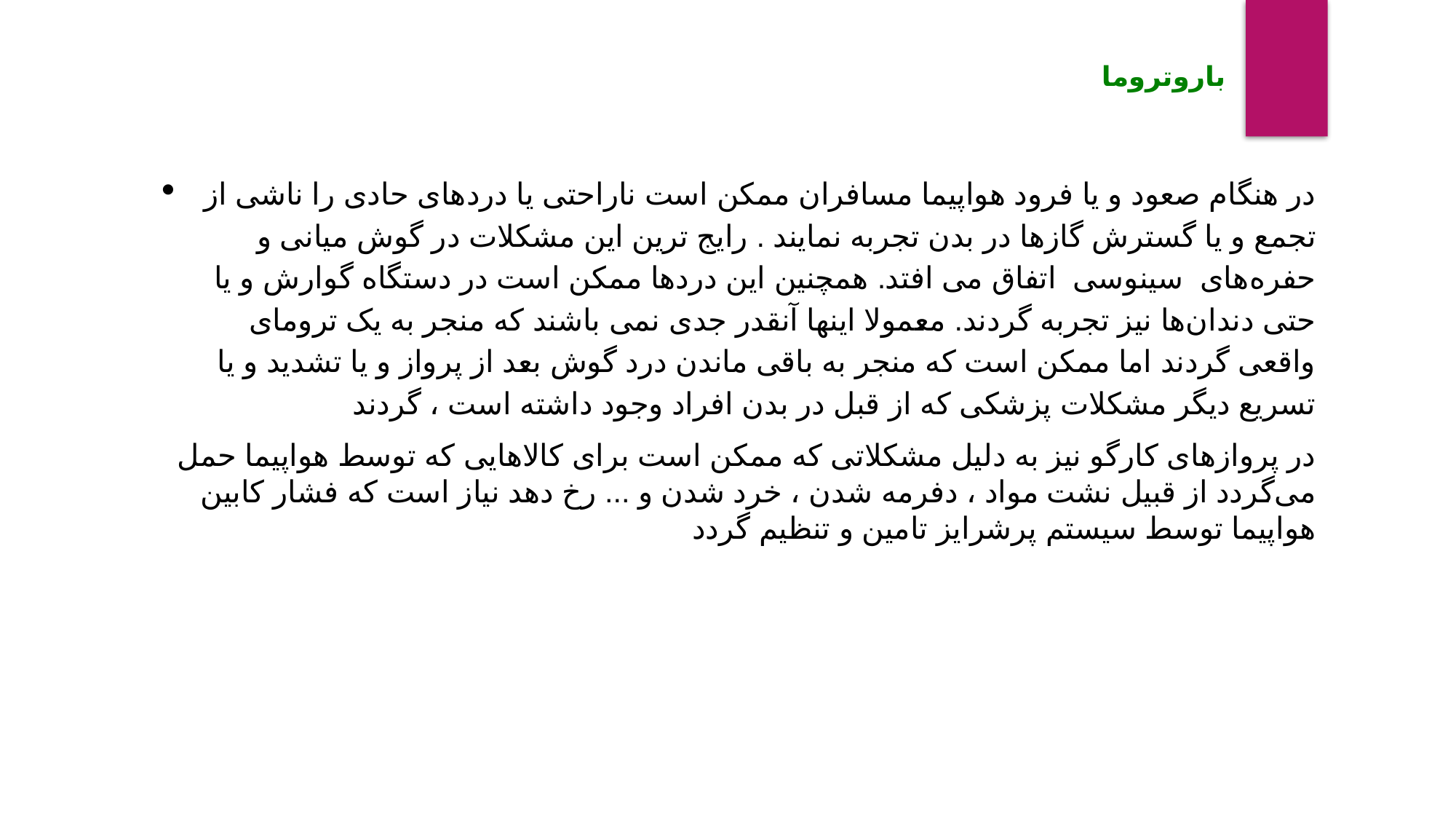

باروتروما
در هنگام صعود و یا فرود هواپیما مسافران ممکن است ناراحتی یا درد‌های حادی را ناشی از تجمع‌ و یا گسترش گازها در بدن تجربه نمایند . رایج ترین این مشکلات در گوش میانی و حفره‌های  سینوسی  اتفاق می افتد. همچنین این دردها ممکن است در دستگاه گوارش و یا حتی دندان‌ها نیز تجربه گردند. معمولا اینها آنقدر جدی نمی باشند که منجر به یک ترومای واقعی گردند اما ممکن است که منجر به باقی ماندن درد گوش بعد از پرواز و یا تشدید و یا تسریع دیگر مشکلات پزشکی که از قبل در بدن افراد وجود داشته است ، گردند
در پروازهای کارگو نیز به دلیل مشکلاتی که ممکن است برای کالاهایی که توسط هواپیما حمل می‌گردد از قبیل نشت مواد ، دفرمه شدن ، خرد شدن و ... رخ دهد نیاز است که فشار کابین هواپیما توسط سیستم پرشرایز تامین و تنظیم گردد